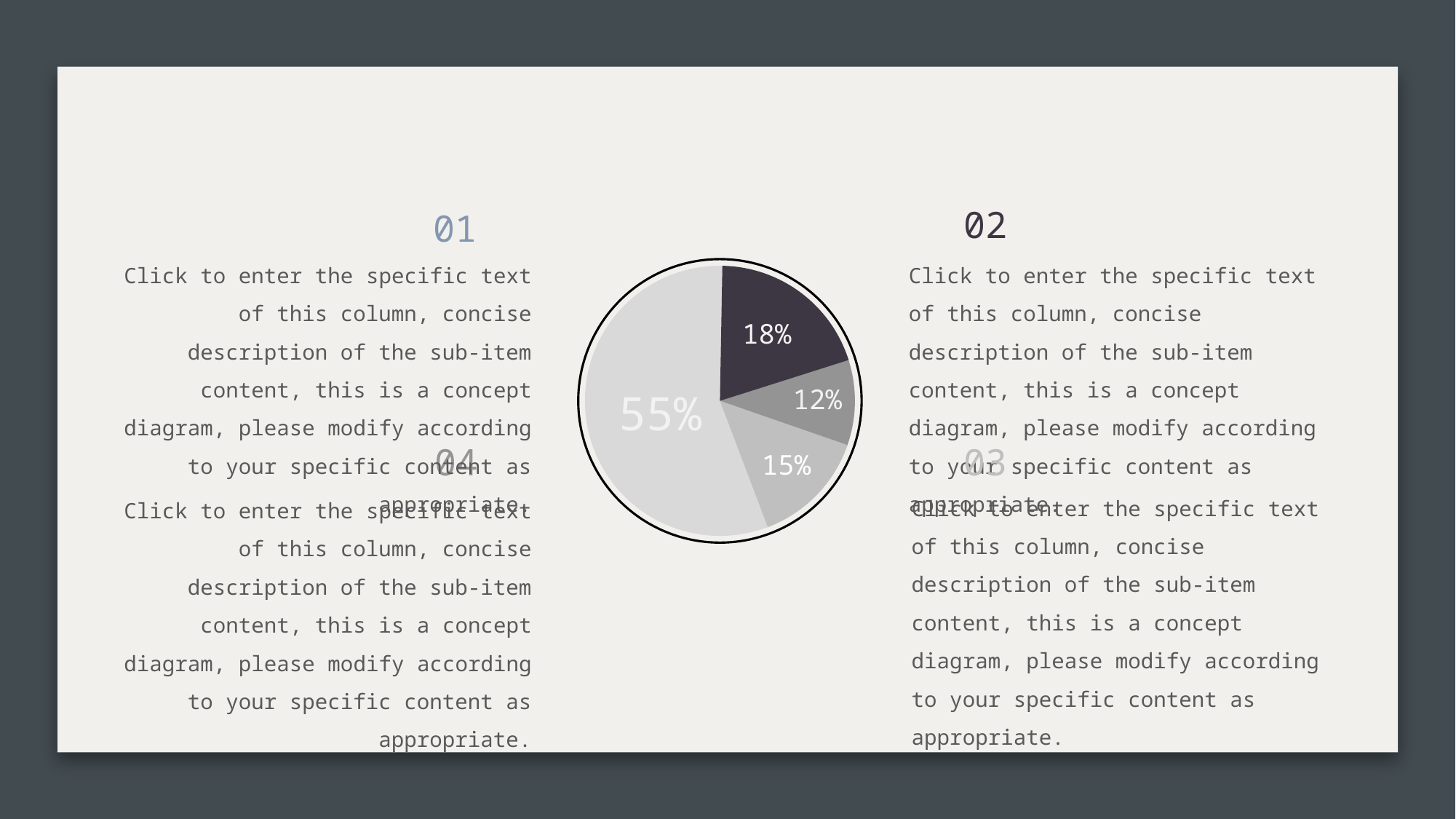

02
Click to enter the specific text of this column, concise description of the sub-item content, this is a concept diagram, please modify according to your specific content as appropriate.
01
Click to enter the specific text of this column, concise description of the sub-item content, this is a concept diagram, please modify according to your specific content as appropriate.

18%
12%
55%
15%
04
Click to enter the specific text of this column, concise description of the sub-item content, this is a concept diagram, please modify according to your specific content as appropriate.
03
Click to enter the specific text of this column, concise description of the sub-item content, this is a concept diagram, please modify according to your specific content as appropriate.